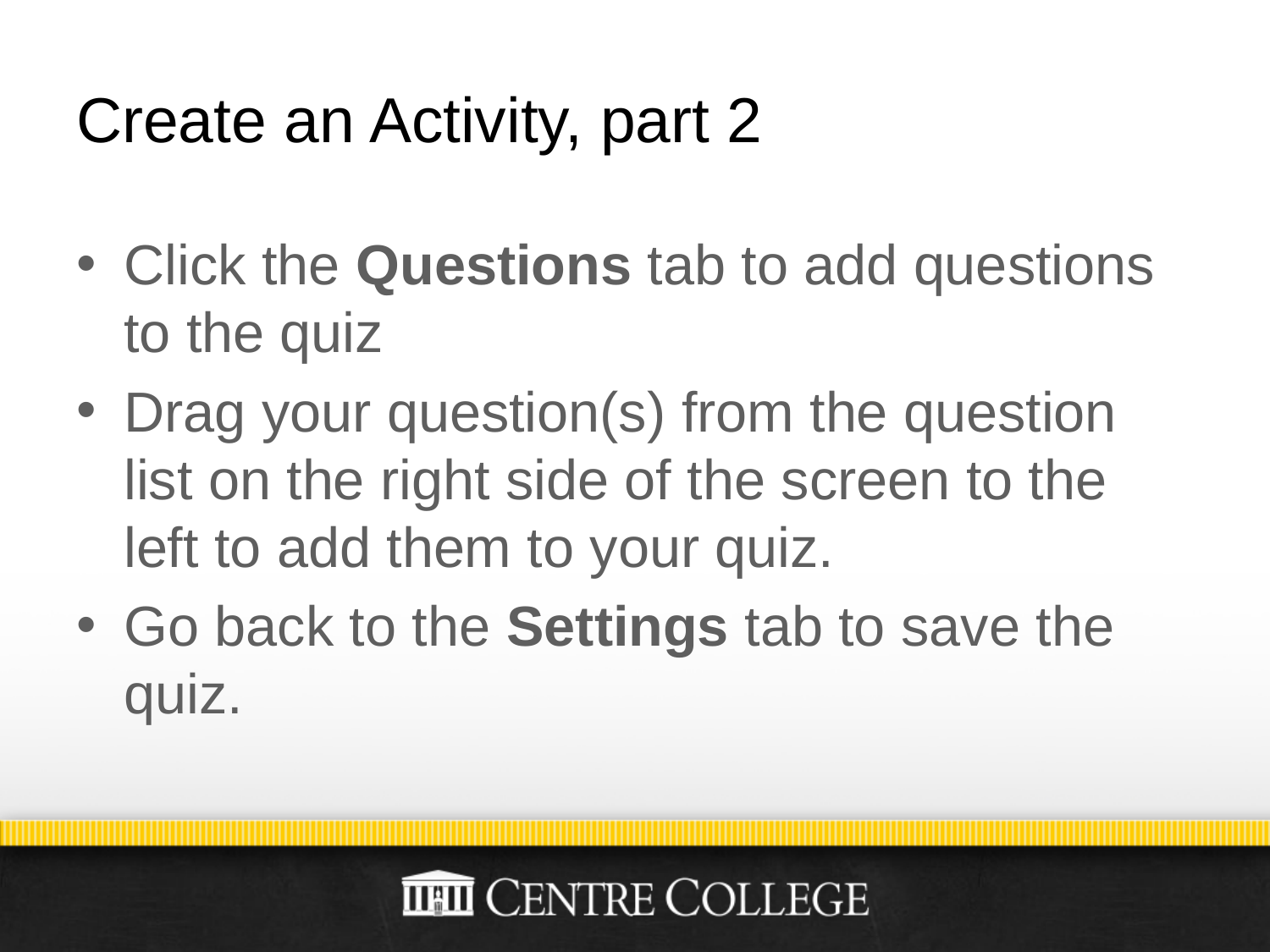

# Create an Activity, part 2
Click the Questions tab to add questions to the quiz
Drag your question(s) from the question list on the right side of the screen to the left to add them to your quiz.
Go back to the Settings tab to save the quiz.